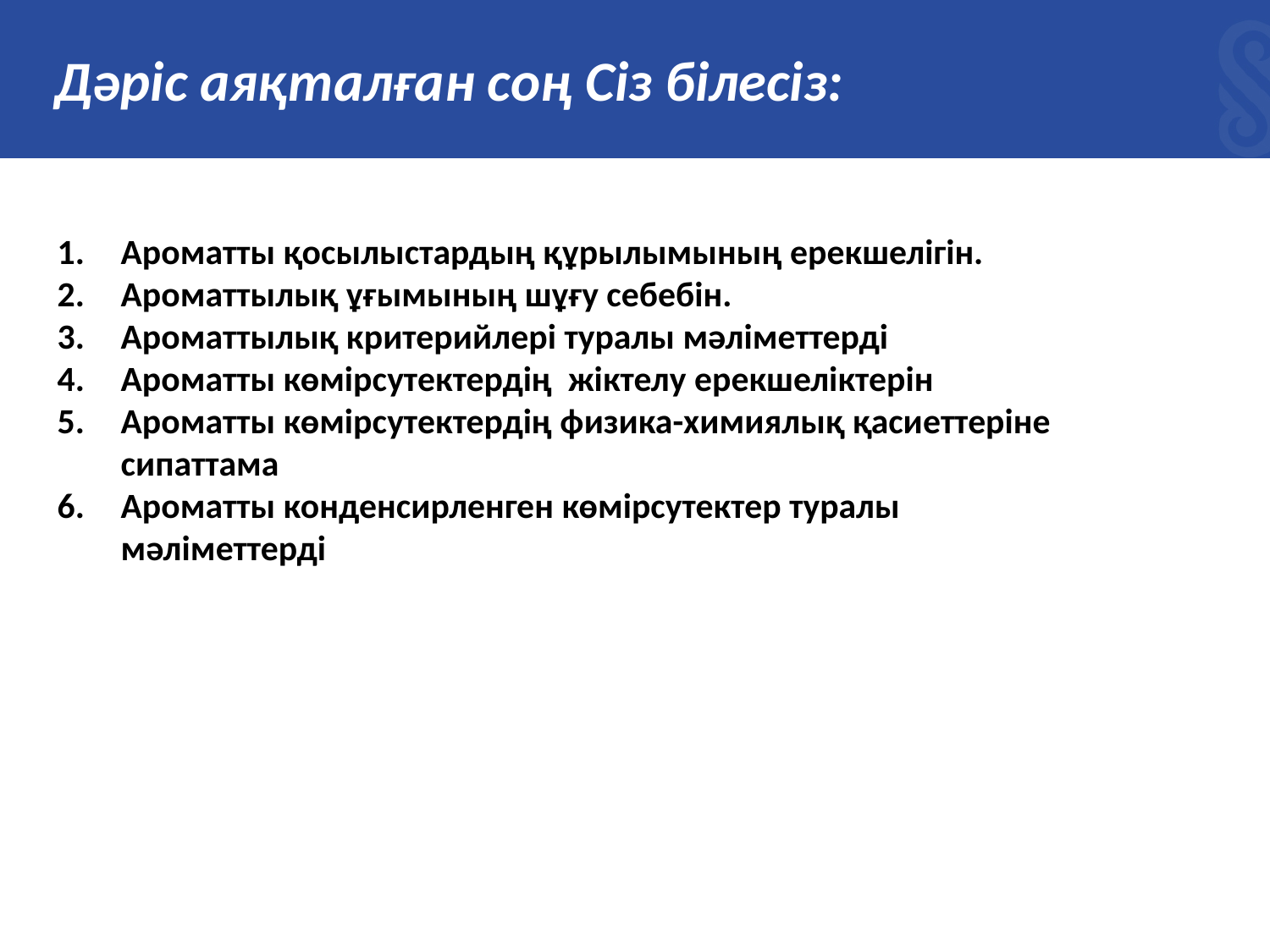

# Дәріс аяқталған соң Сіз білесіз:
Ароматты қосылыстардың құрылымының ерекшелігін.
Ароматтылық ұғымының шұғу себебін.
Ароматтылық критерийлері туралы мәліметтерді
Ароматты көмірсутектердің  жіктелу ерекшеліктерін
Ароматты көмірсутектердің физика-химиялық қасиеттеріне сипаттама
Ароматты конденсирленген көмірсутектер туралы мәліметтерді